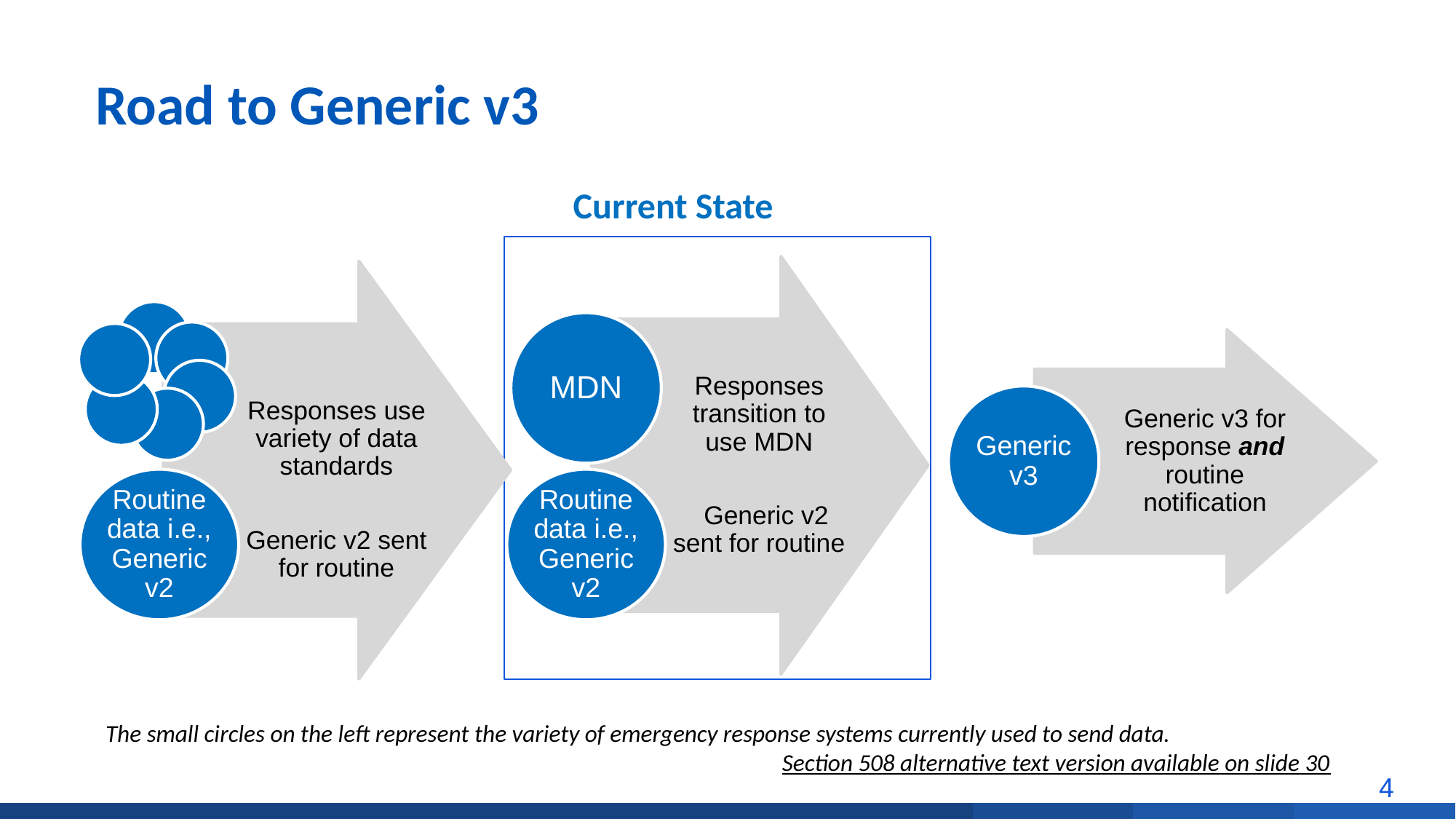

# Road to Generic v3
Current State
Responses transition to use MDN

  Generic v2 sent for routine

Responses use variety of data standards

Generic v2 sent for routine

MDN
Generic v3 for response and routine notification
Generic v3
Routine data i.e., Generic v2
Routine data i.e., Generic v2

The small circles on the left represent the variety of emergency response systems currently used to send data.                                                                                                                                     Section 508 alternative text version available on slide 30
4